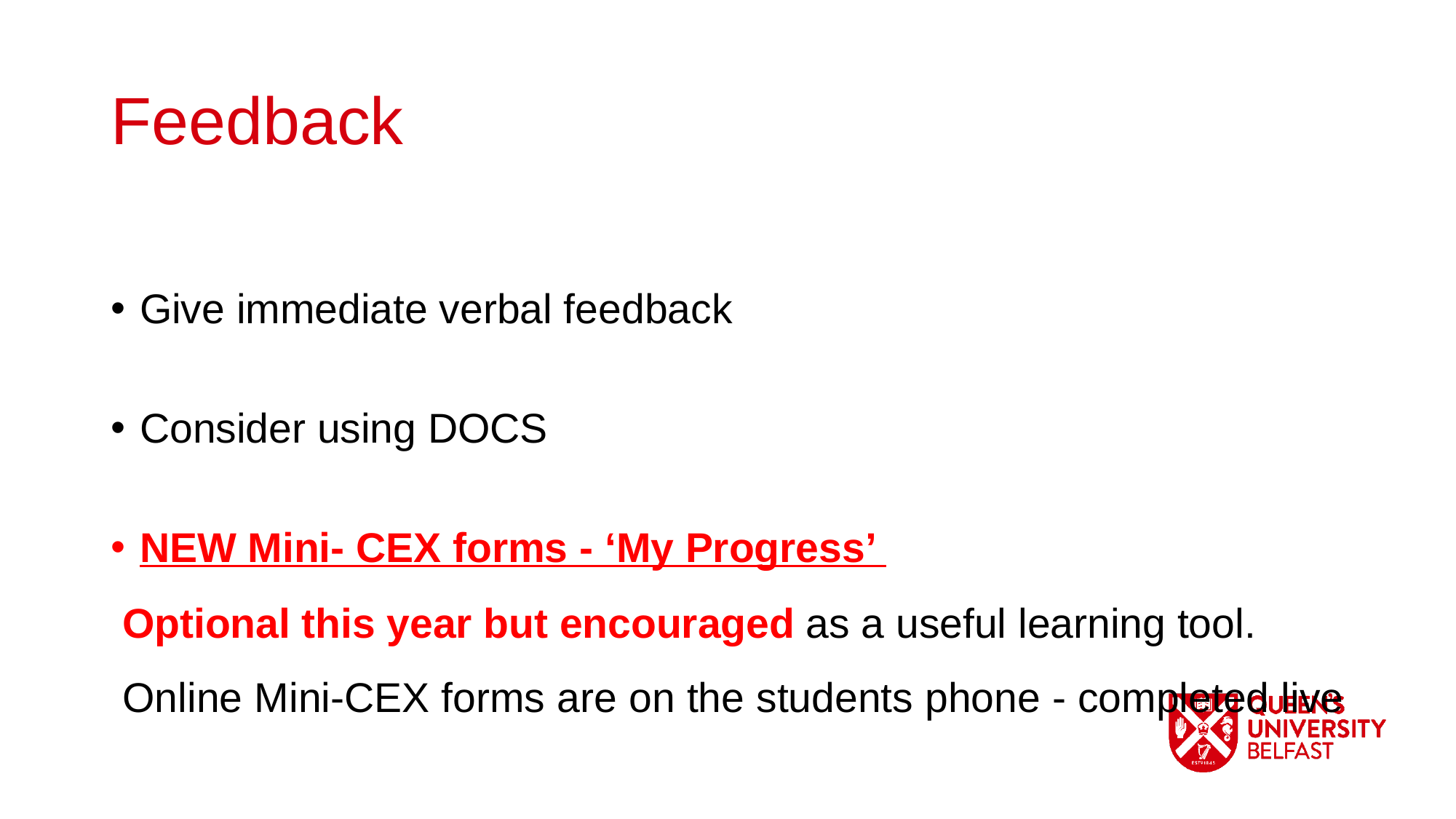

# Feedback

Give immediate verbal feedback

Consider using DOCS

NEW Mini- CEX forms - ‘My Progress’
 Optional this year but encouraged as a useful learning tool.
 Online Mini-CEX forms are on the students phone - completed live